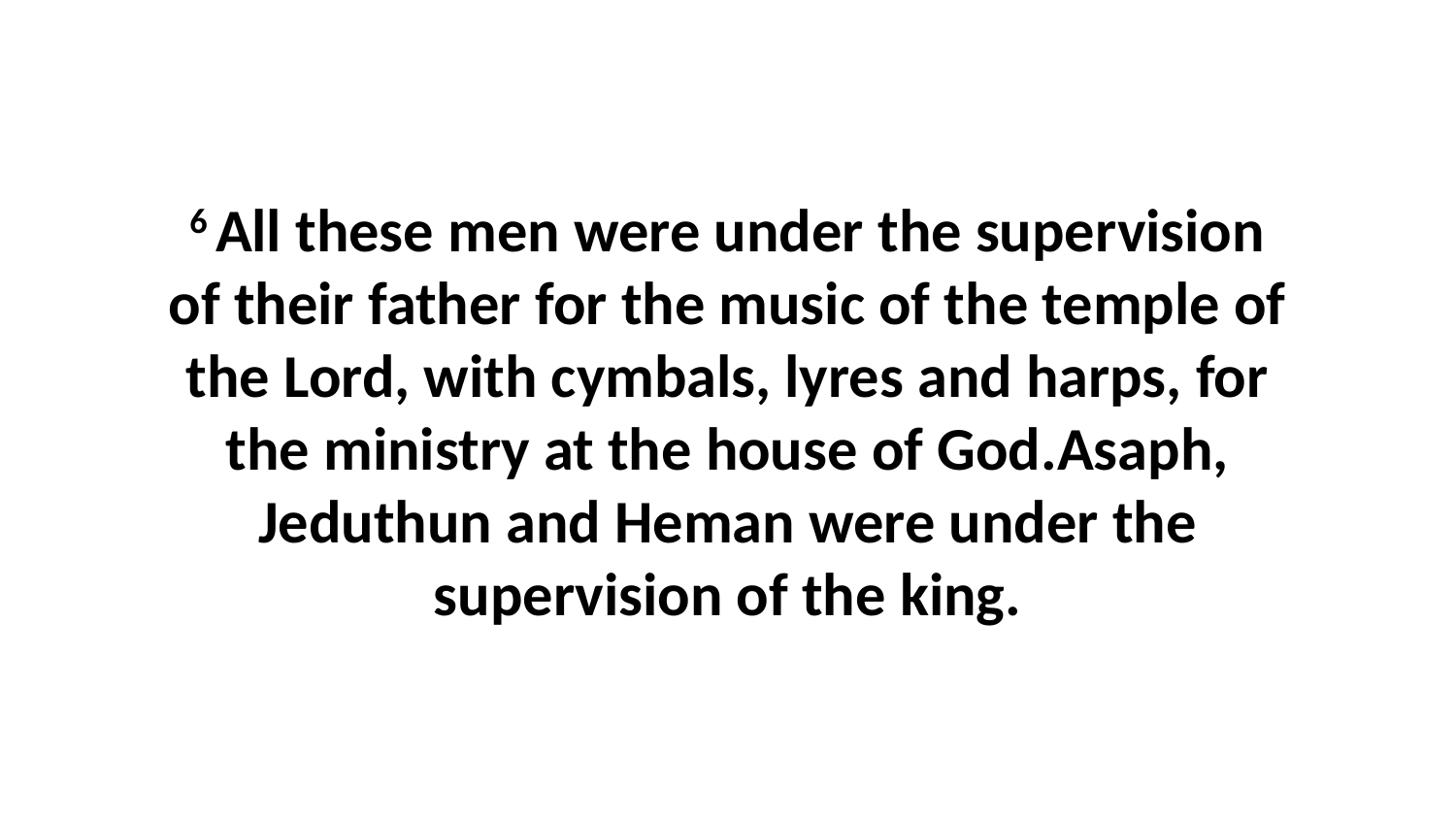

6 All these men were under the supervision of their father for the music of the temple of the Lord, with cymbals, lyres and harps, for the ministry at the house of God.Asaph, Jeduthun and Heman were under the supervision of the king.